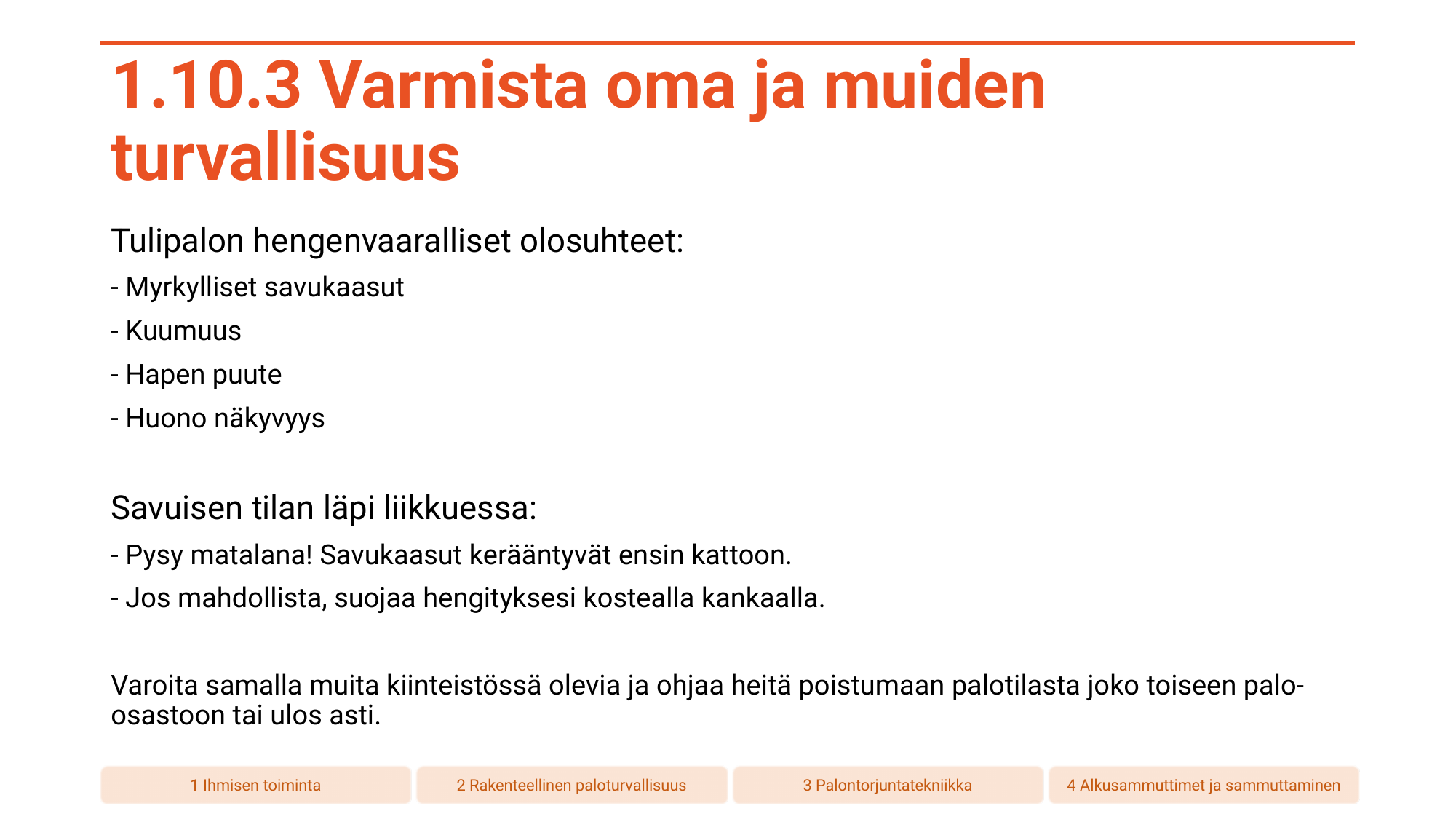

# 1.10.3 Varmista oma ja muiden turvallisuus
Tulipalon hengenvaaralliset olosuhteet:
- Myrkylliset savukaasut
- Kuumuus
- Hapen puute
- Huono näkyvyys

Savuisen tilan läpi liikkuessa:
- Pysy matalana! Savukaasut kerääntyvät ensin kattoon.
- Jos mahdollista, suojaa hengityksesi kostealla kankaalla.

Varoita samalla muita kiinteistössä olevia ja ohjaa heitä poistumaan palotilasta joko toiseen palo-osastoon tai ulos asti.